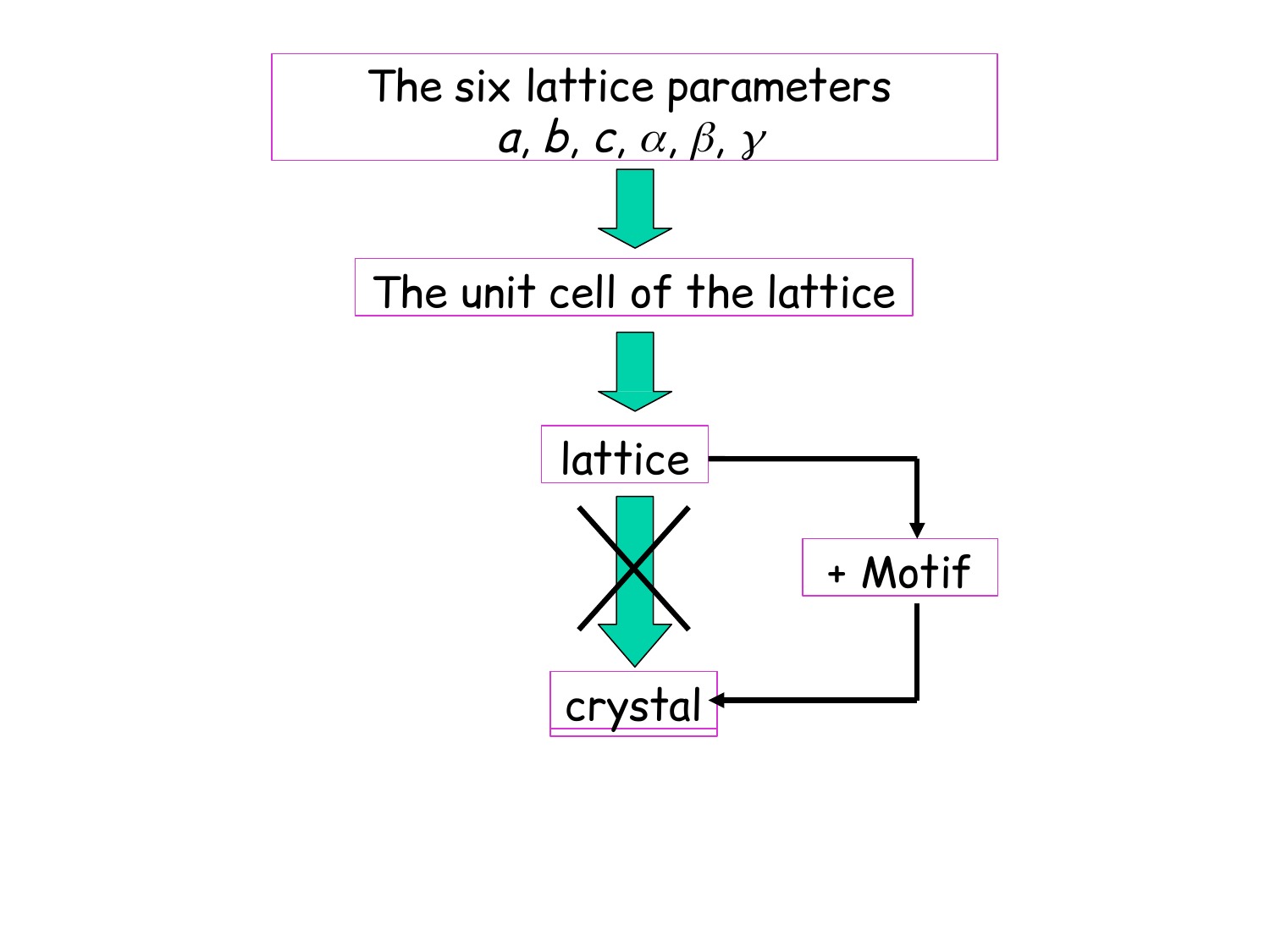

The six lattice parameters
a, b, c, α, β, γ

The unit cell of the lattice

lattice

+ Motif

crystal